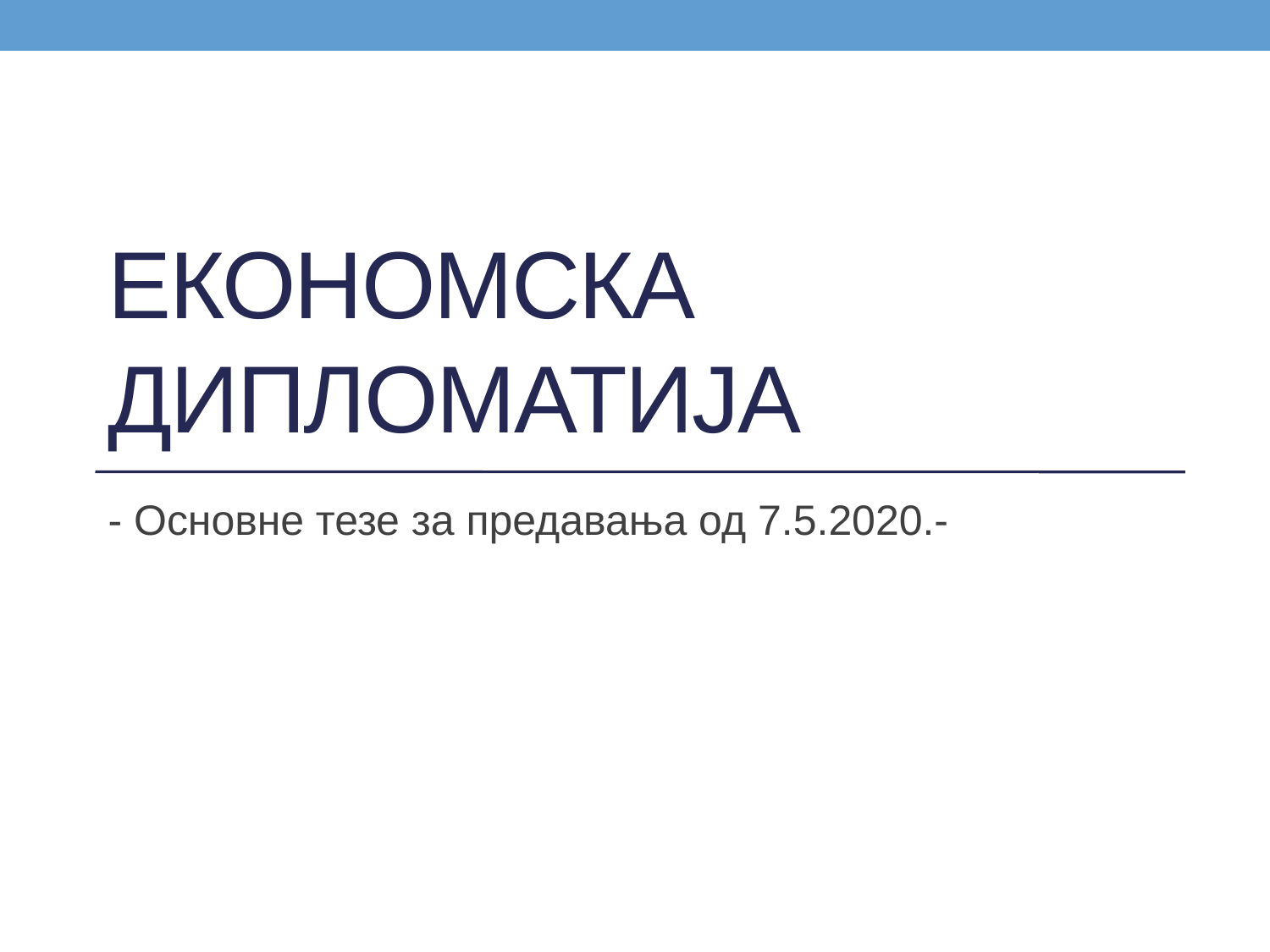

# ЕКОНОМСКА ДИПЛОМАТИЈА
- Основне тезе за предавања од 7.5.2020.-